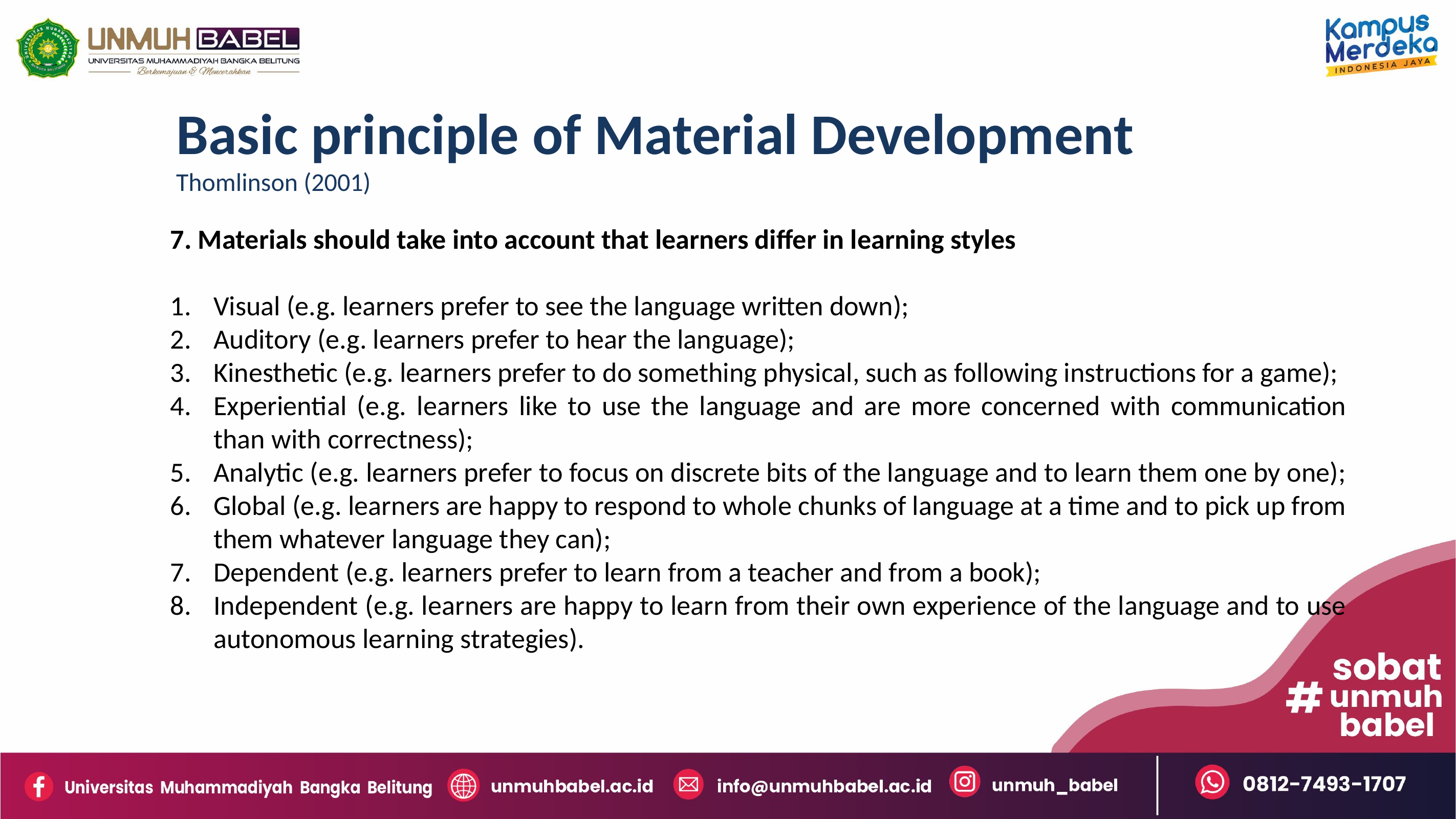

Basic principle of Material Development
Thomlinson (2001)
7. Materials should take into account that learners differ in learning styles

Visual (e.g. learners prefer to see the language written down);
Auditory (e.g. learners prefer to hear the language);
Kinesthetic (e.g. learners prefer to do something physical, such as following instructions for a game);
Experiential (e.g. learners like to use the language and are more concerned with communication than with correctness);
Analytic (e.g. learners prefer to focus on discrete bits of the language and to learn them one by one);
Global (e.g. learners are happy to respond to whole chunks of language at a time and to pick up from them whatever language they can);
Dependent (e.g. learners prefer to learn from a teacher and from a book);
Independent (e.g. learners are happy to learn from their own experience of the language and to use autonomous learning strategies).